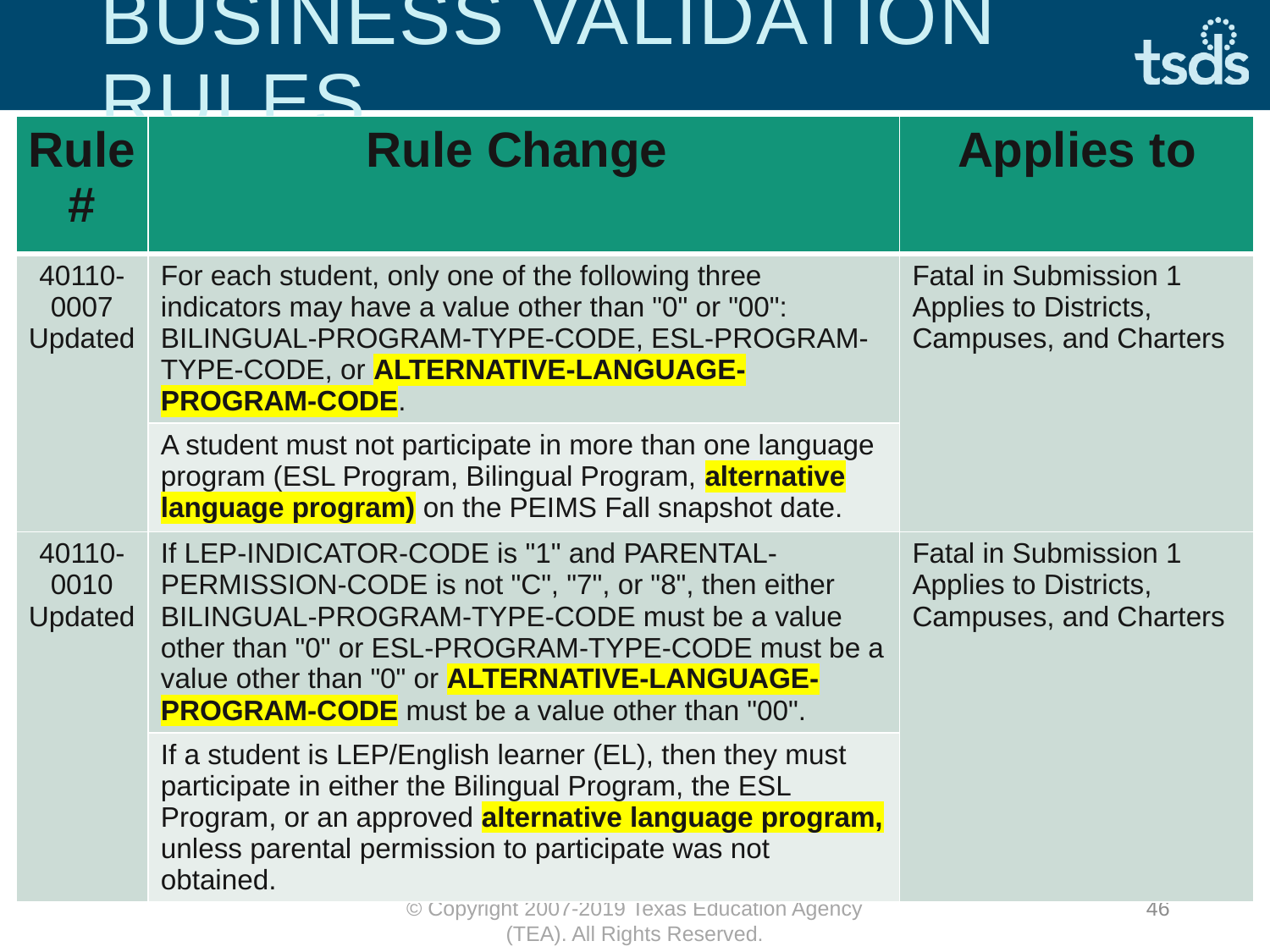

# Business validation rules
| Rule # | Rule Change | Applies to |
| --- | --- | --- |
| 40110-0007 Updated | For each student, only one of the following three indicators may have a value other than "0" or "00": BILINGUAL-PROGRAM-TYPE-CODE, ESL-PROGRAM-TYPE-CODE, or ALTERNATIVE-LANGUAGE-PROGRAM-CODE. | Fatal in Submission 1 Applies to Districts, Campuses, and Charters |
|  | A student must not participate in more than one language program (ESL Program, Bilingual Program, alternative language program) on the PEIMS Fall snapshot date. |  |
| 40110-0010 Updated | If LEP-INDICATOR-CODE is "1" and PARENTAL-PERMISSION-CODE is not "C", "7", or "8", then either BILINGUAL-PROGRAM-TYPE-CODE must be a value other than "0" or ESL-PROGRAM-TYPE-CODE must be a value other than "0" or ALTERNATIVE-LANGUAGE-PROGRAM-CODE must be a value other than "00". | Fatal in Submission 1 Applies to Districts, Campuses, and Charters |
|  | If a student is LEP/English learner (EL), then they must participate in either the Bilingual Program, the ESL Program, or an approved alternative language program, unless parental permission to participate was not obtained. |  |
46